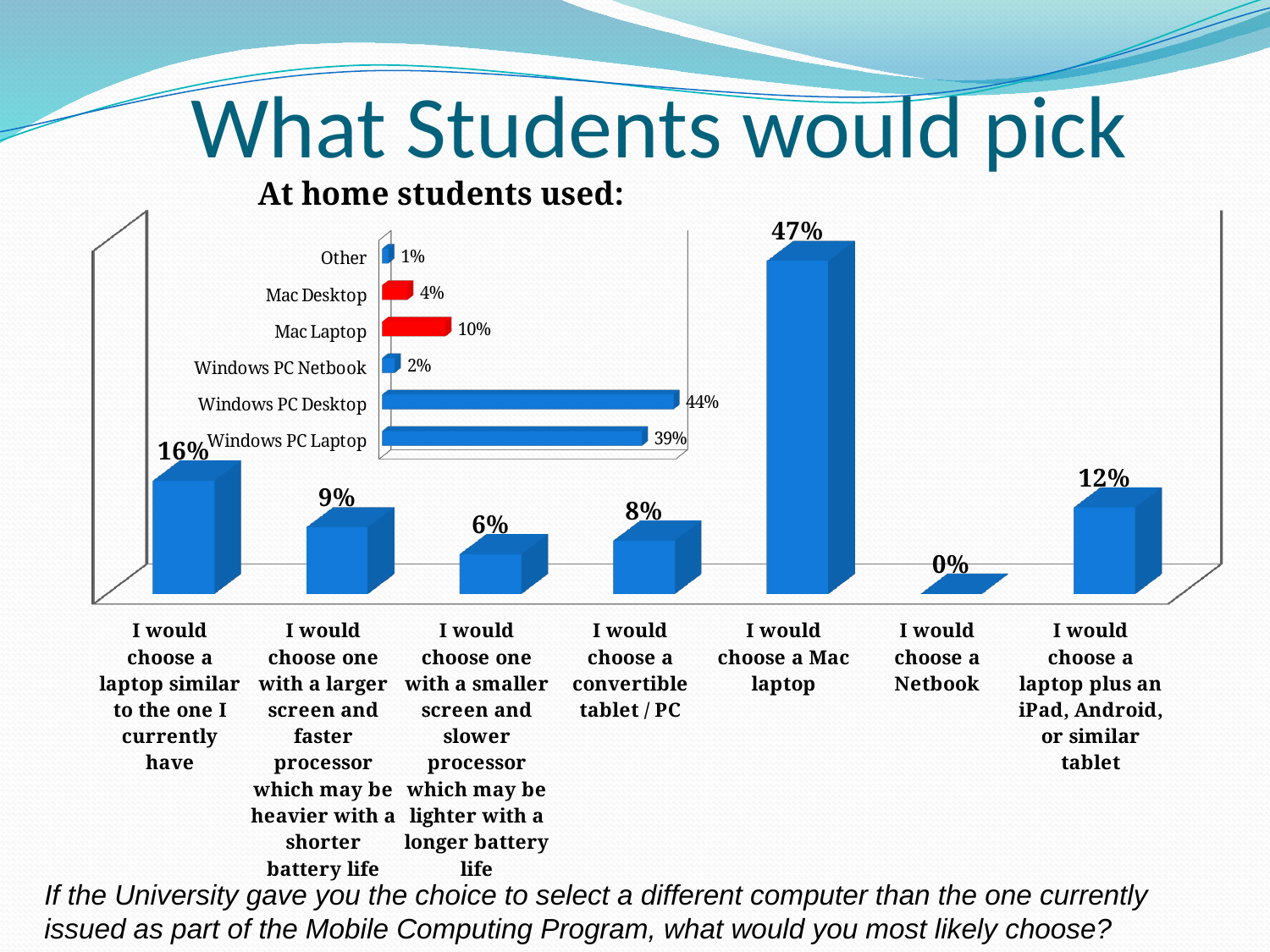

# What Students would pick

[unsupported chart]

[unsupported chart]

If the University gave you the choice to select a different computer than the one currently issued as part of the Mobile Computing Program, what would you most likely choose?